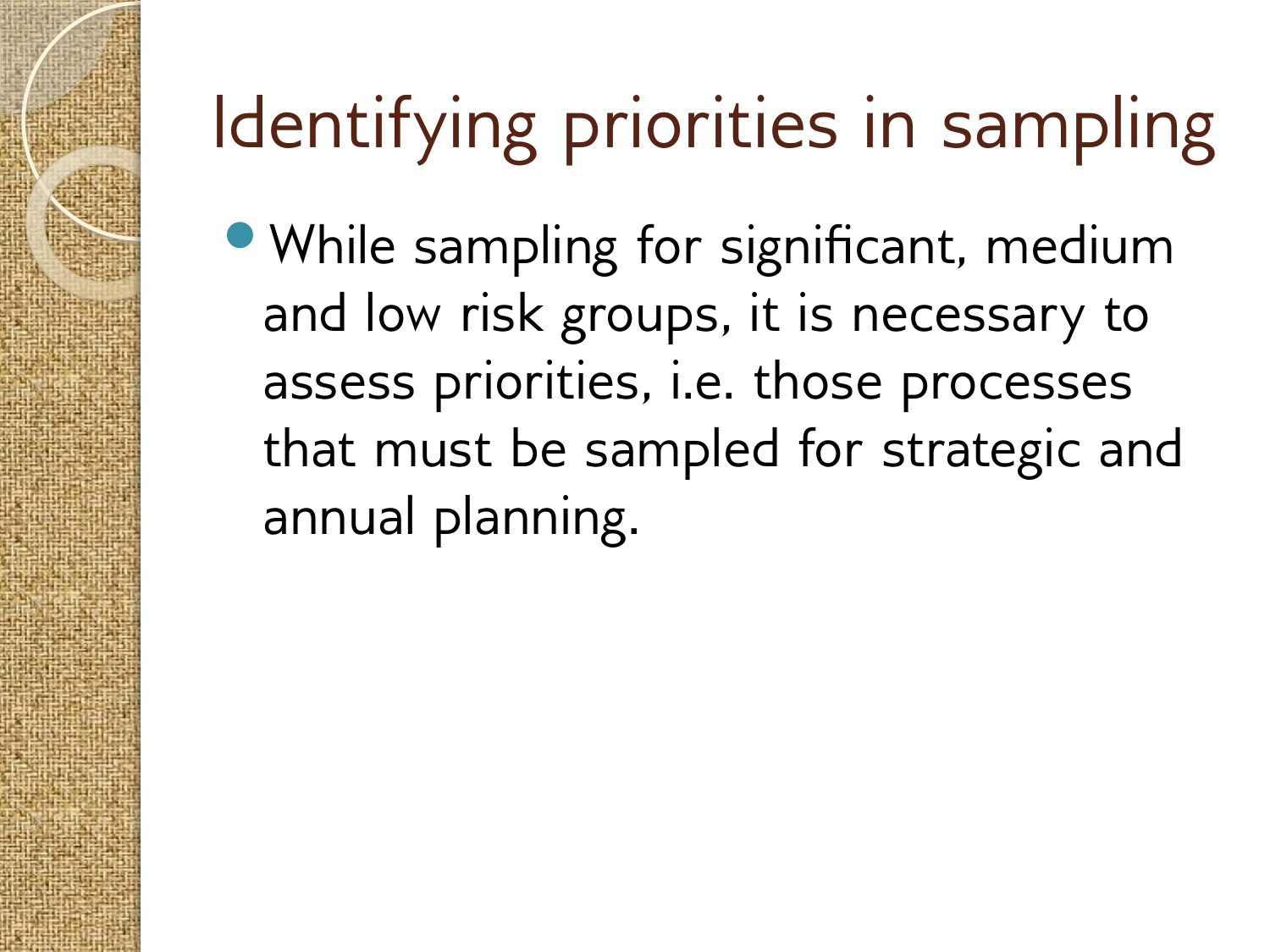

# Identifying priorities in sampling
While sampling for significant, medium and low risk groups, it is necessary to assess priorities, i.e. those processes that must be sampled for strategic and annual planning.